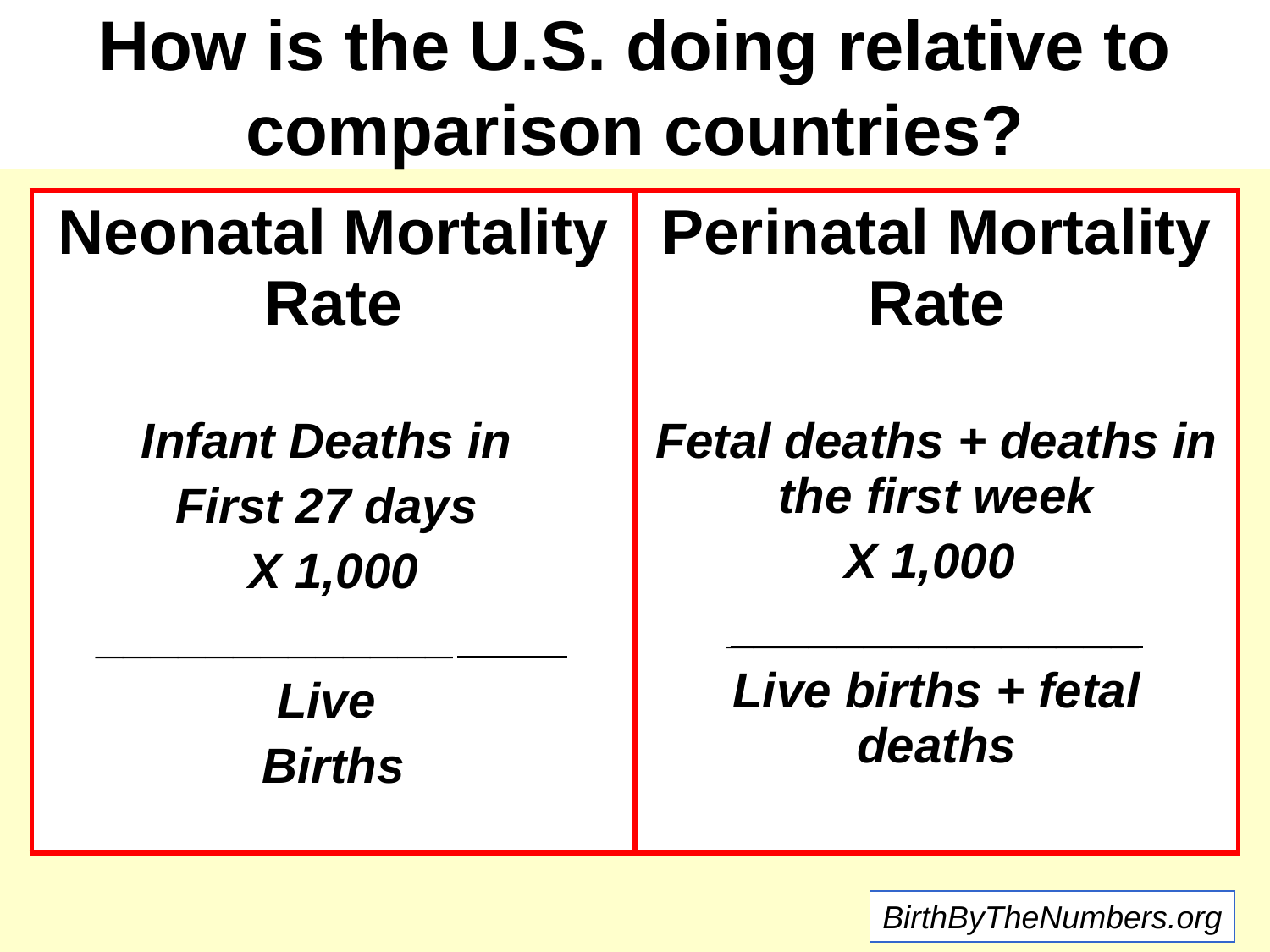

# How is the U.S. doing relative to comparison countries?
| Neonatal Mortality Rate Infant Deaths in First 27 days X 1,000 \_\_\_\_\_\_\_\_\_\_\_\_\_ Live Births | Perinatal Mortality Rate Fetal deaths + deaths in the first week X 1,000 \_\_\_\_\_\_\_\_\_\_\_\_\_\_\_ Live births + fetal deaths |
| --- | --- |
BirthByTheNumbers.org